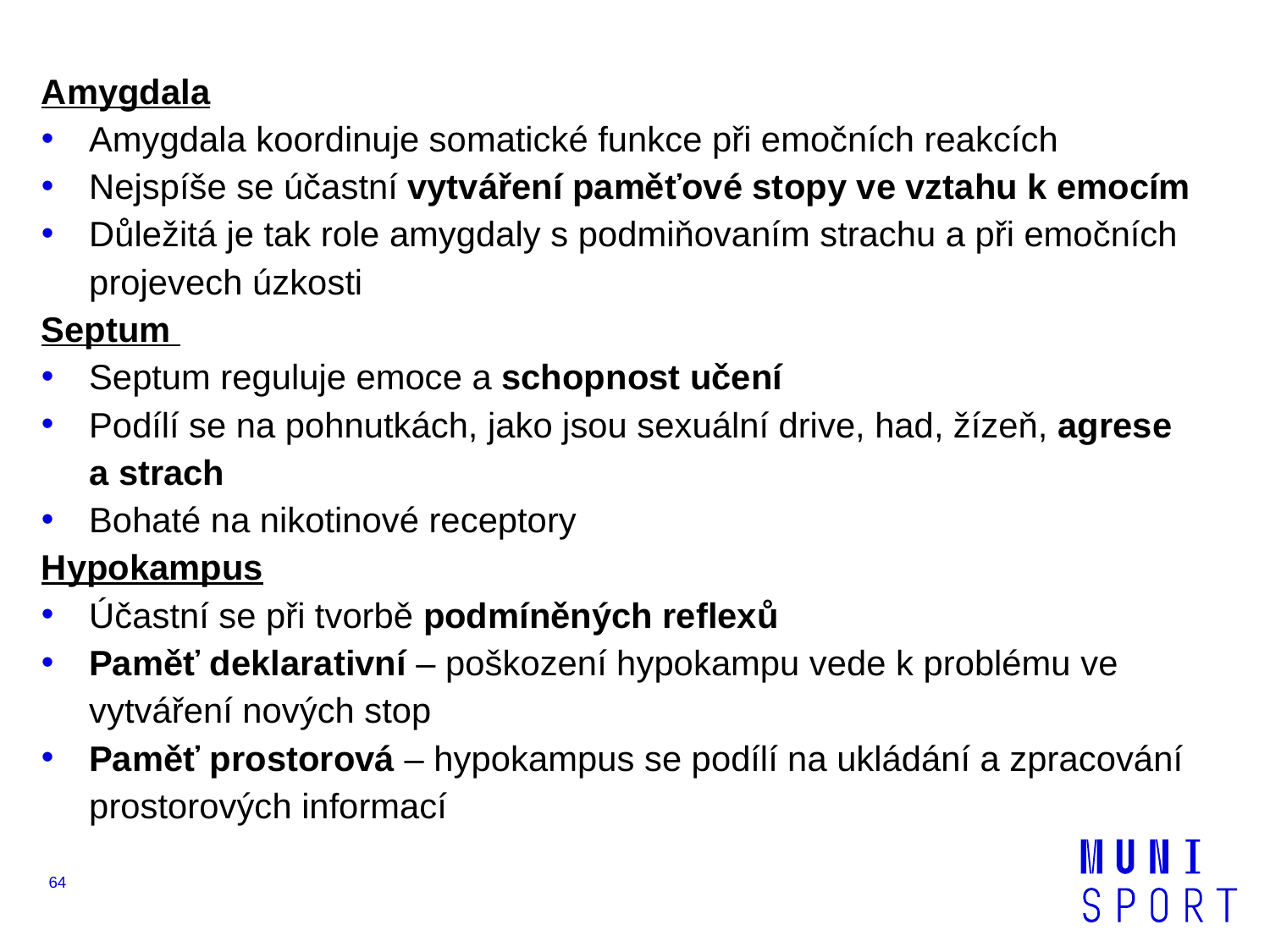

Amygdala
Amygdala koordinuje somatické funkce při emočních reakcích
Nejspíše se účastní vytváření paměťové stopy ve vztahu k emocím
Důležitá je tak role amygdaly s podmiňovaním strachu a při emočních projevech úzkosti
Septum
Septum reguluje emoce a schopnost učení
Podílí se na pohnutkách, jako jsou sexuální drive, had, žízeň, agrese a strach
Bohaté na nikotinové receptory
Hypokampus
Účastní se při tvorbě podmíněných reflexů
Paměť deklarativní – poškození hypokampu vede k problému ve vytváření nových stop
Paměť prostorová – hypokampus se podílí na ukládání a zpracování prostorových informací

64